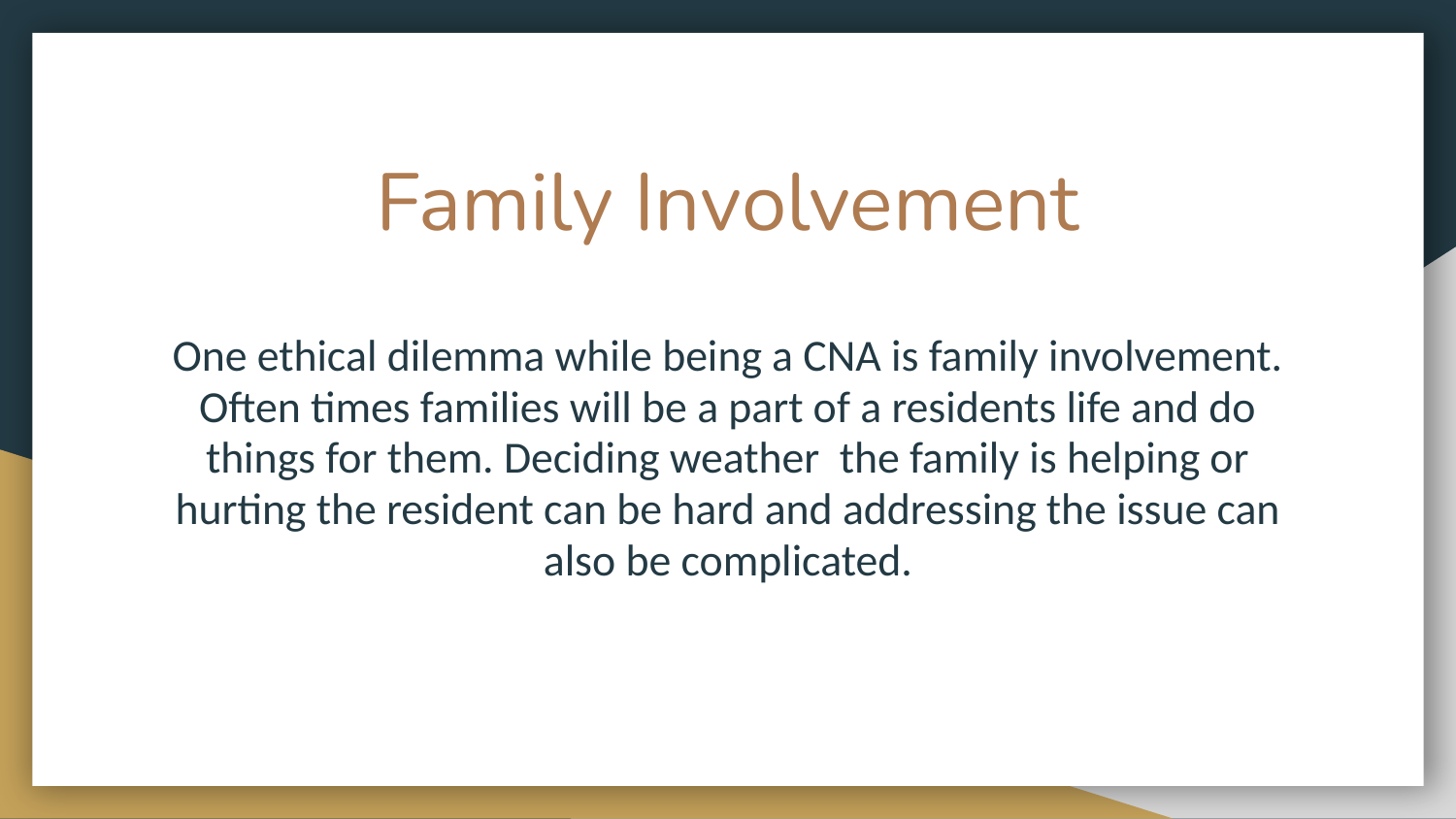

# Family Involvement
One ethical dilemma while being a CNA is family involvement. Often times families will be a part of a residents life and do things for them. Deciding weather  the family is helping or hurting the resident can be hard and addressing the issue can also be complicated.